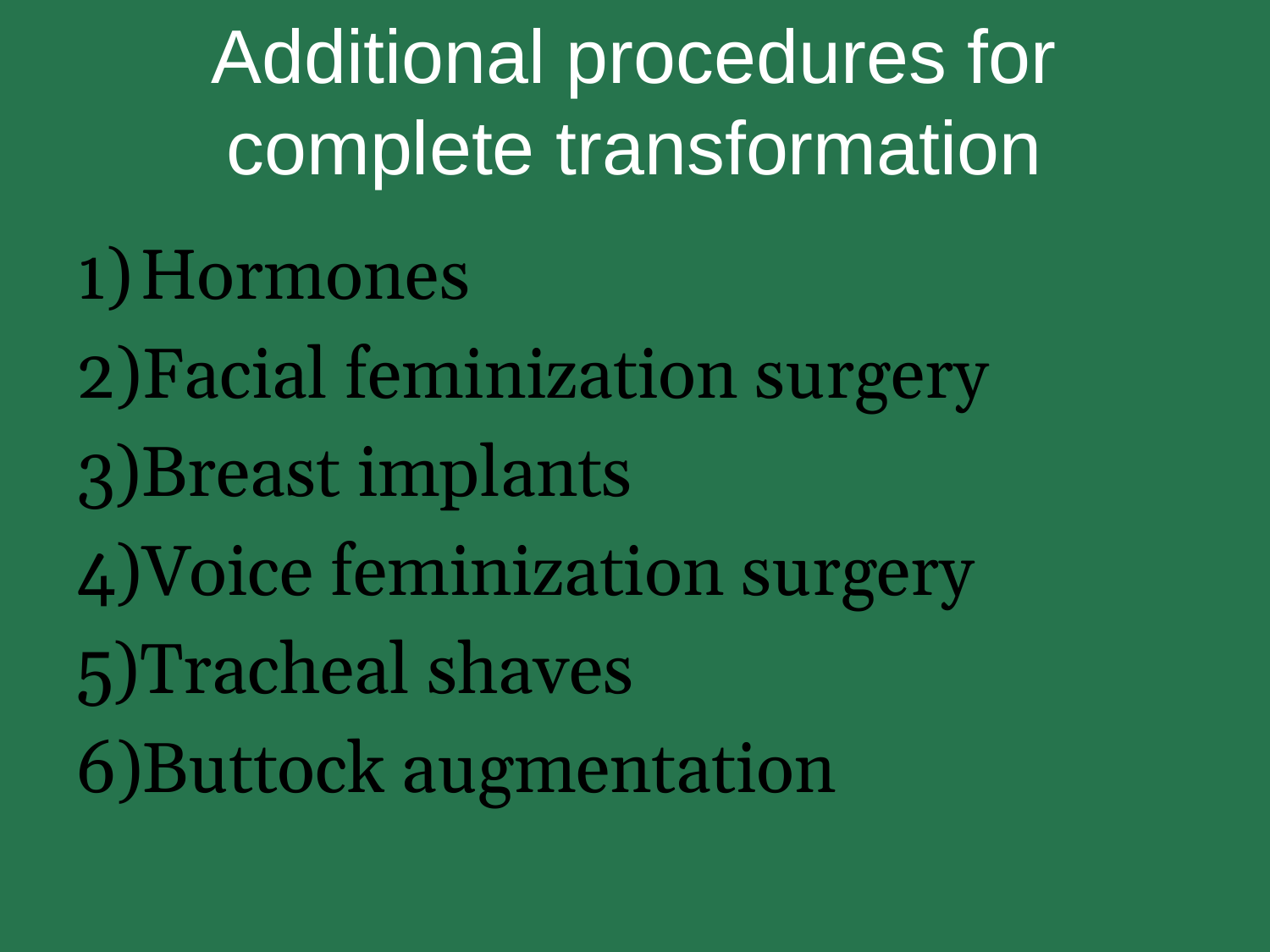

# Additional procedures for complete transformation
Hormones
Facial feminization surgery
Breast implants
Voice feminization surgery
Tracheal shaves
Buttock augmentation